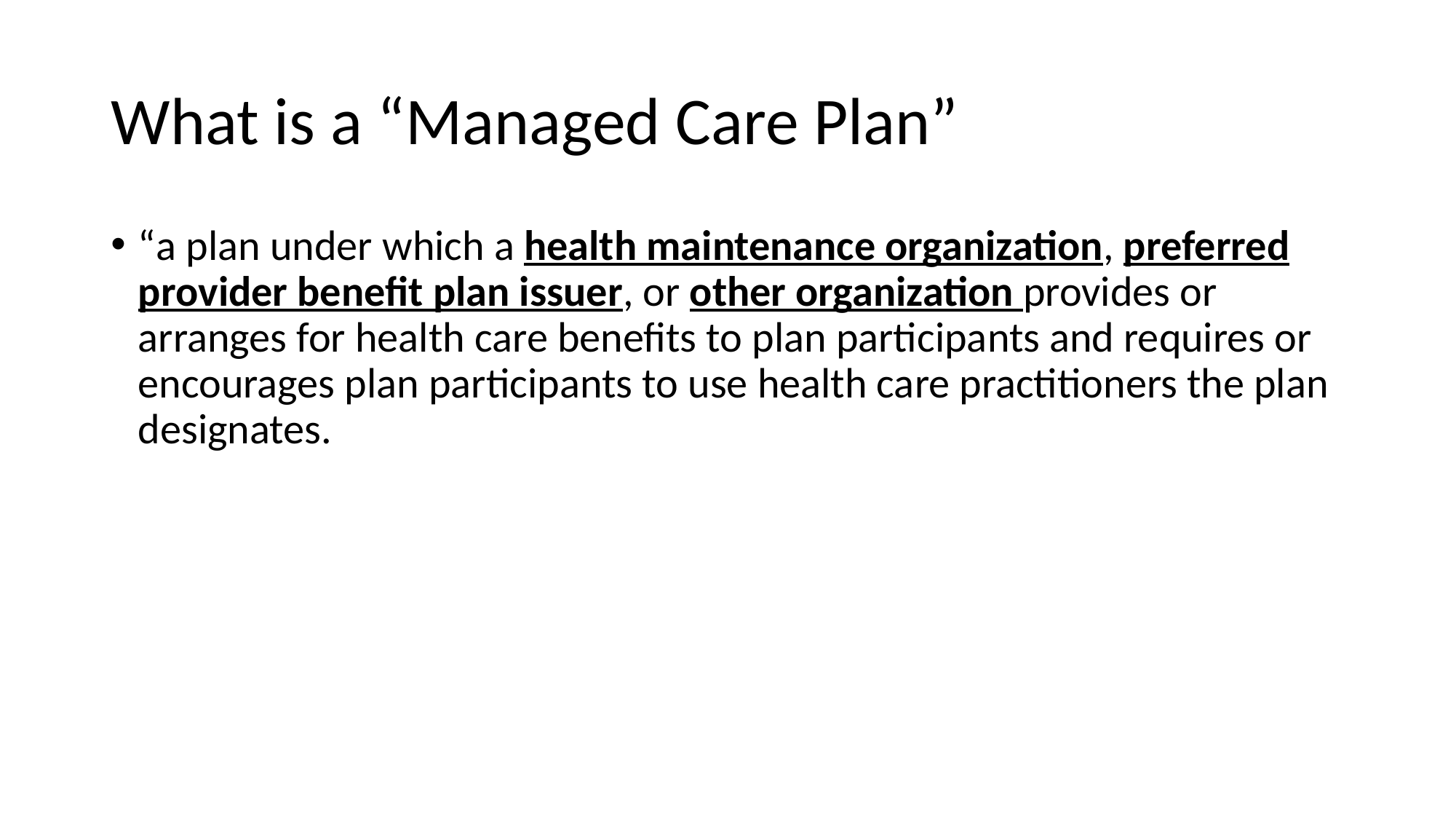

# What is a “Managed Care Plan”
“a plan under which a health maintenance organization, preferred provider benefit plan issuer, or other organization provides or arranges for health care benefits to plan participants and requires or encourages plan participants to use health care practitioners the plan designates.